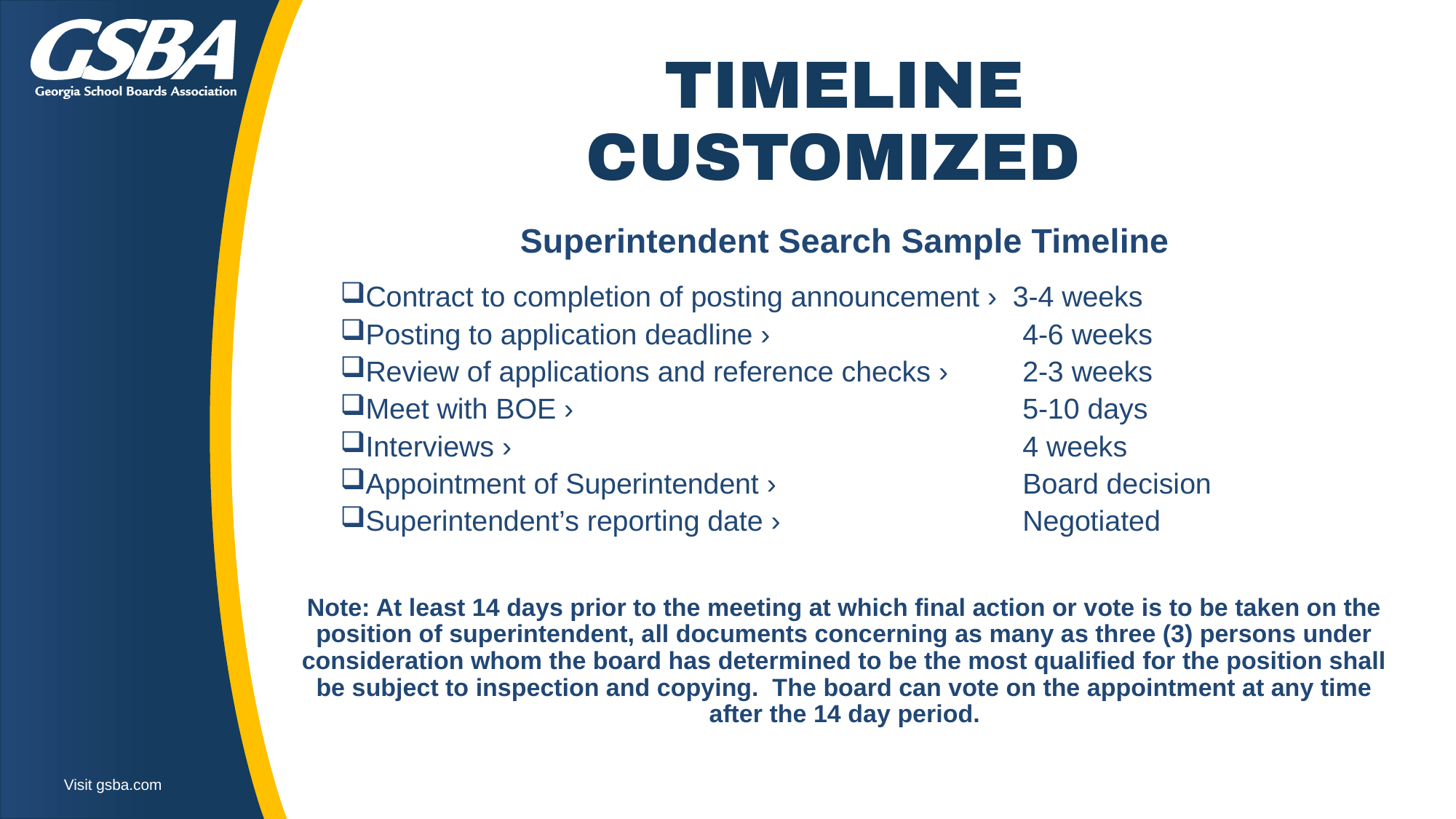

# TIMELINE CUSTOMIZED
Superintendent Search Sample Timeline
Contract to completion of posting announcement ›  3-4 weeks
Posting to application deadline ›             	  	4-6 weeks
Review of applications and reference checks ›     	2-3 weeks
Meet with BOE ›                                                 	5-10 days
Interviews ›                                                        	4 weeks
Appointment of Superintendent ›                       	Board decision
Superintendent’s reporting date ›                      	Negotiated

Note: At least 14 days prior to the meeting at which final action or vote is to be taken on the position of superintendent, all documents concerning as many as three (3) persons under consideration whom the board has determined to be the most qualified for the position shall be subject to inspection and copying.  The board can vote on the appointment at any time after the 14 day period.